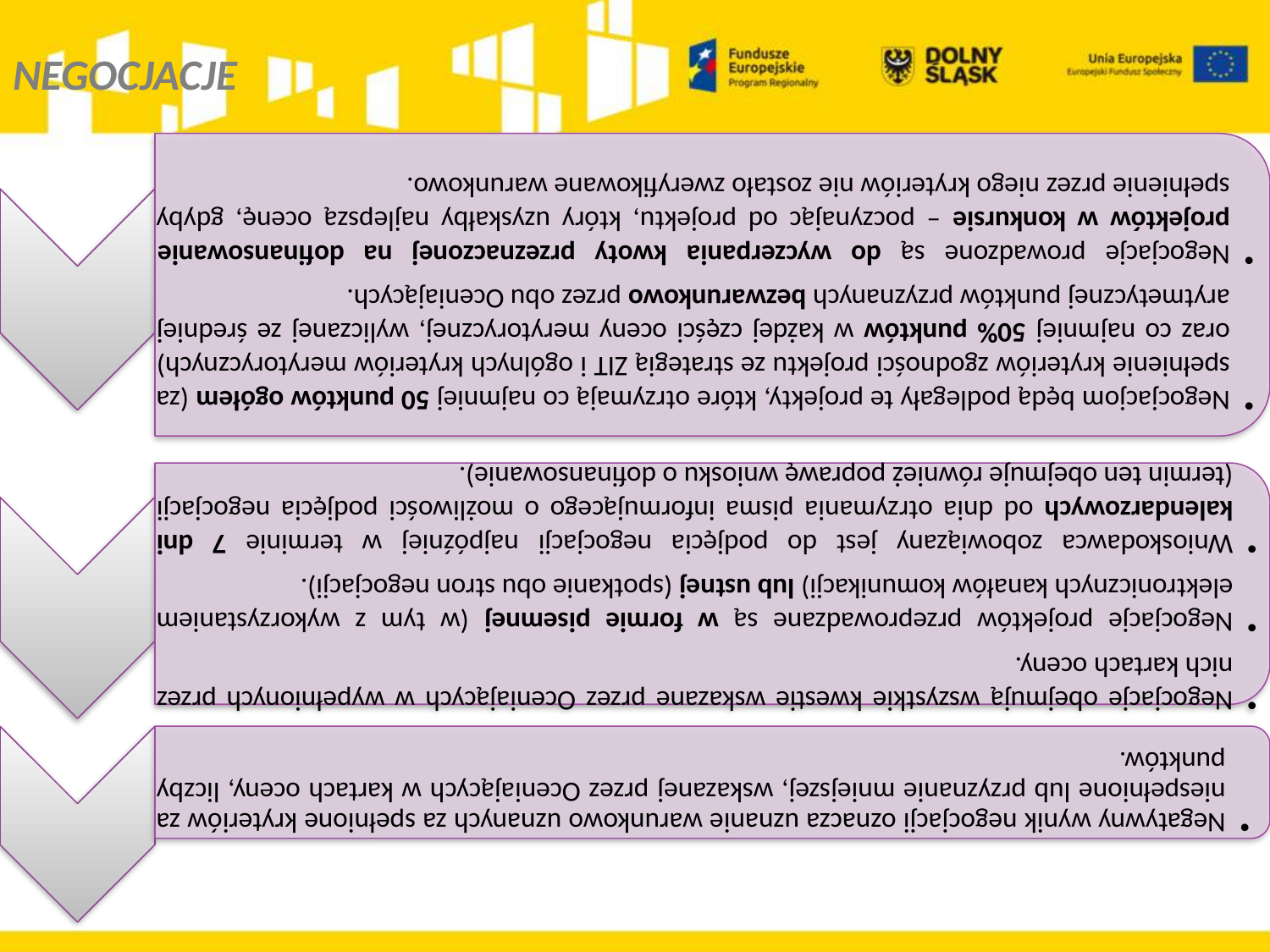

# NEGOCJACJE

Negocjacjom będą podlegały te projekty, które otrzymają co najmniej 50 punktów ogółem (za spełnienie kryteriów zgodności projektu ze strategią ZIT i ogólnych kryteriów merytorycznych) oraz co najmniej 50% punktów w każdej części oceny merytorycznej, wyliczanej ze średniej arytmetycznej punktów przyznanych bezwarunkowo przez obu Oceniających.
Negocjacje prowadzone są do wyczerpania kwoty przeznaczonej na dofinansowanie projektów w konkursie – poczynając od projektu, który uzyskałby najlepszą ocenę, gdyby spełnienie przez niego kryteriów nie zostało zweryfikowane warunkowo.

Negocjacje obejmują wszystkie kwestie wskazane przez Oceniających w wypełnionych przez nich kartach oceny.
Negocjacje projektów przeprowadzane są w formie pisemnej (w tym z wykorzystaniem elektronicznych kanałów komunikacji) lub ustnej (spotkanie obu stron negocjacji).
Wnioskodawca zobowiązany jest do podjęcia negocjacji najpóźniej w terminie 7 dni kalendarzowych od dnia otrzymania pisma informującego o możliwości podjęcia negocjacji (termin ten obejmuje również poprawę wniosku o dofinansowanie).

Negatywny wynik negocjacji oznacza uznanie warunkowo uznanych za spełnione kryteriów za niespełnione lub przyznanie mniejszej, wskazanej przez Oceniających w kartach oceny, liczby punktów.